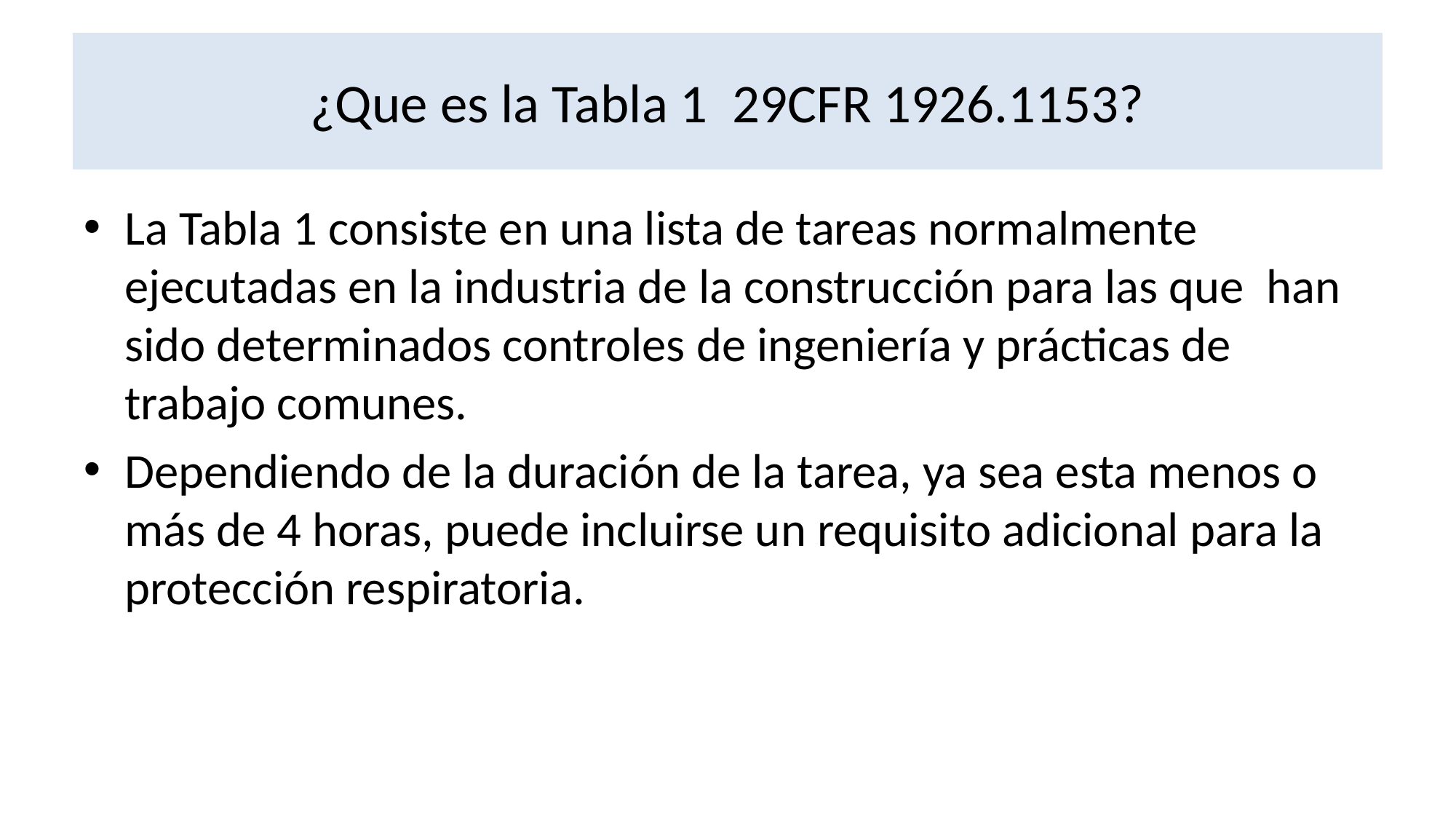

# ¿Que es la Tabla 1  29CFR 1926.1153?
La Tabla 1 consiste en una lista de tareas normalmente ejecutadas en la industria de la construcción para las que  han sido determinados controles de ingeniería y prácticas de trabajo comunes.
Dependiendo de la duración de la tarea, ya sea esta menos o más de 4 horas, puede incluirse un requisito adicional para la protección respiratoria.